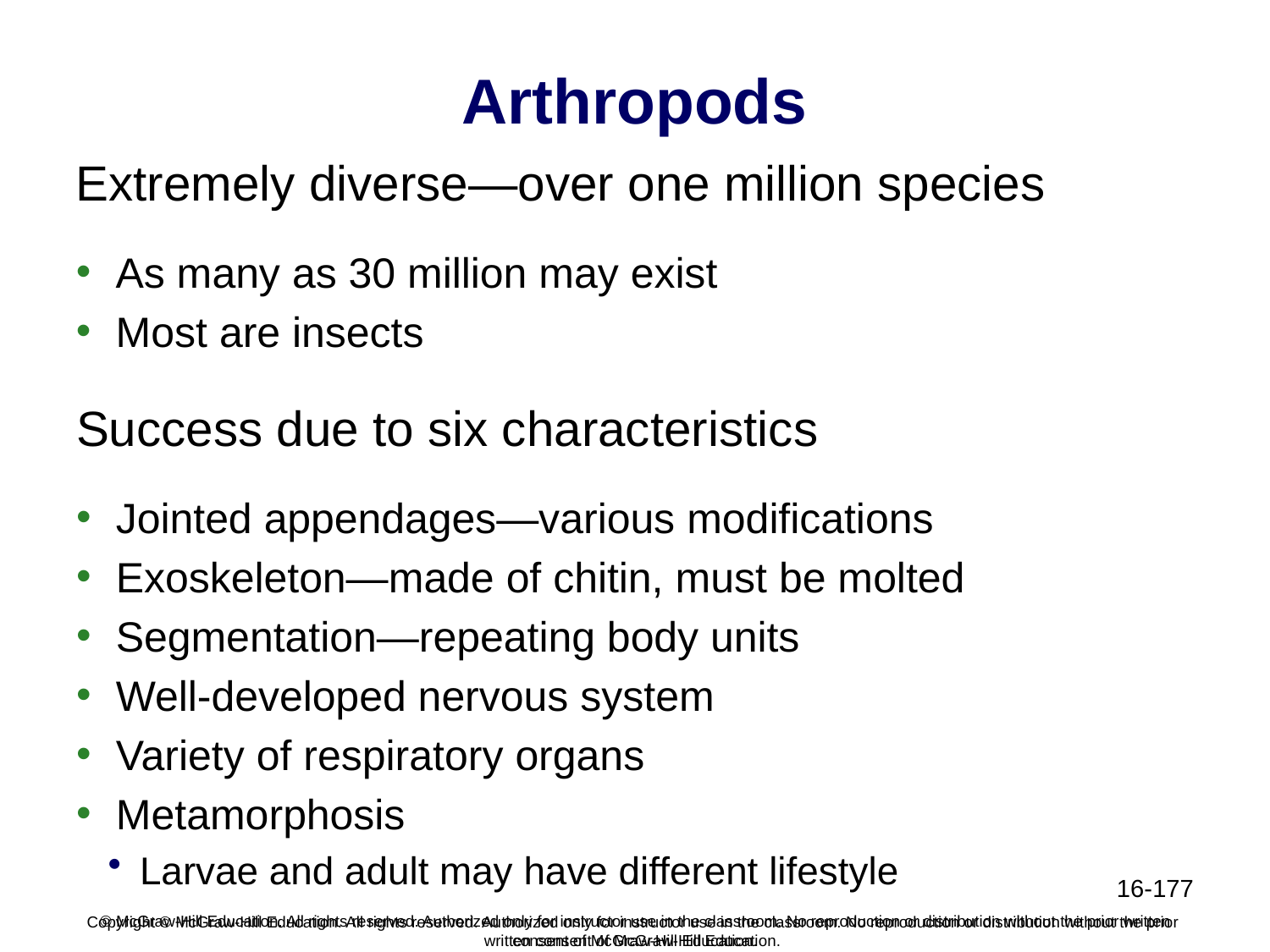

# Arthropods
Extremely diverse—over one million species
As many as 30 million may exist
Most are insects
Success due to six characteristics
Jointed appendages—various modifications
Exoskeleton—made of chitin, must be molted
Segmentation—repeating body units
Well-developed nervous system
Variety of respiratory organs
Metamorphosis
Larvae and adult may have different lifestyle